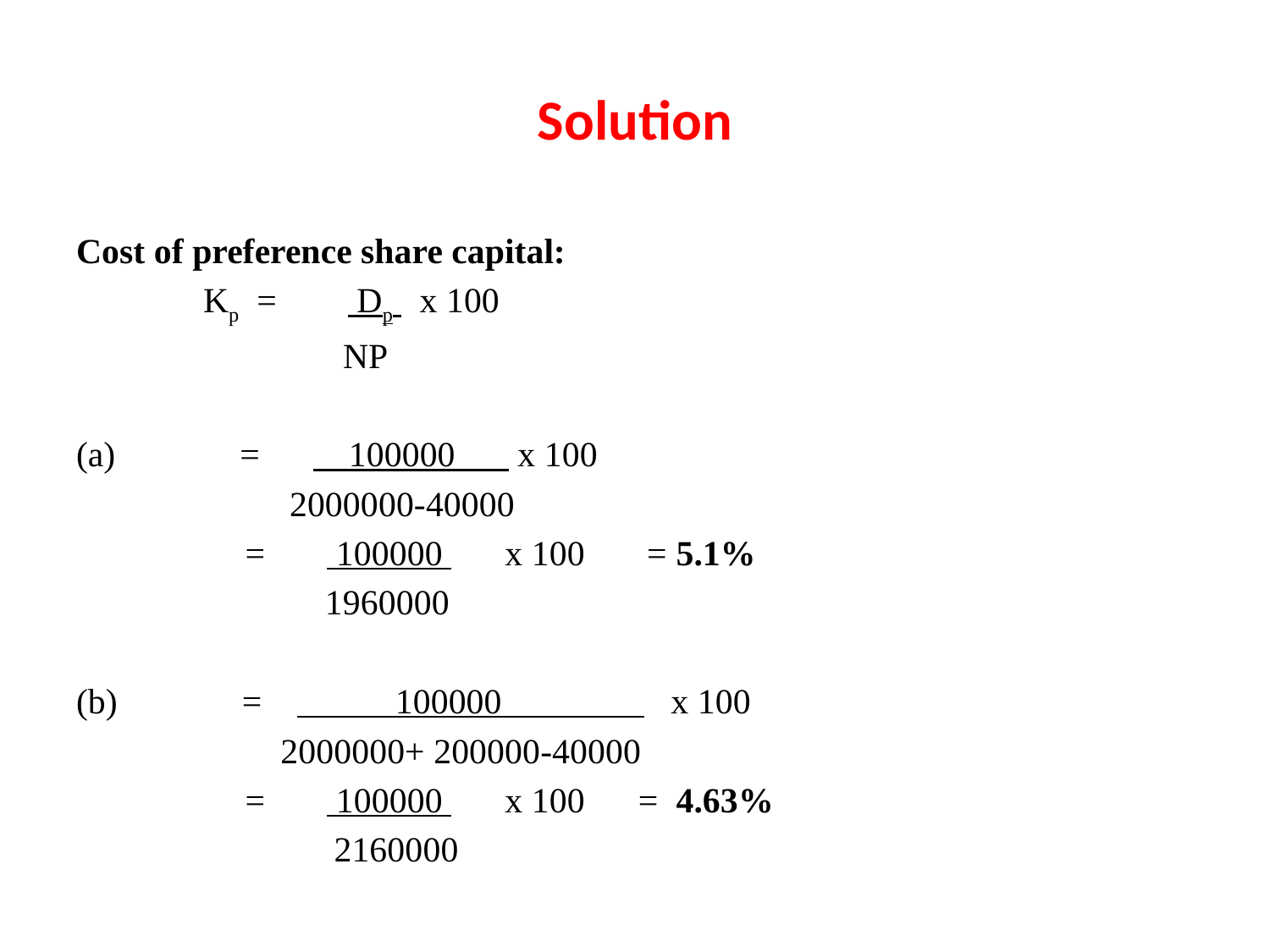

# Solution
Cost of preference share capital:
	Kp  =  	   Dp   x 100
                              NP

(a)              =          100000       x 100
                        2000000-40000
                   =        100000       x 100       = 5.1%
                            1960000

(b)              =               100000                   x 100
                       2000000+ 200000-40000
                   =        100000       x 100      =  4.63%
                             2160000